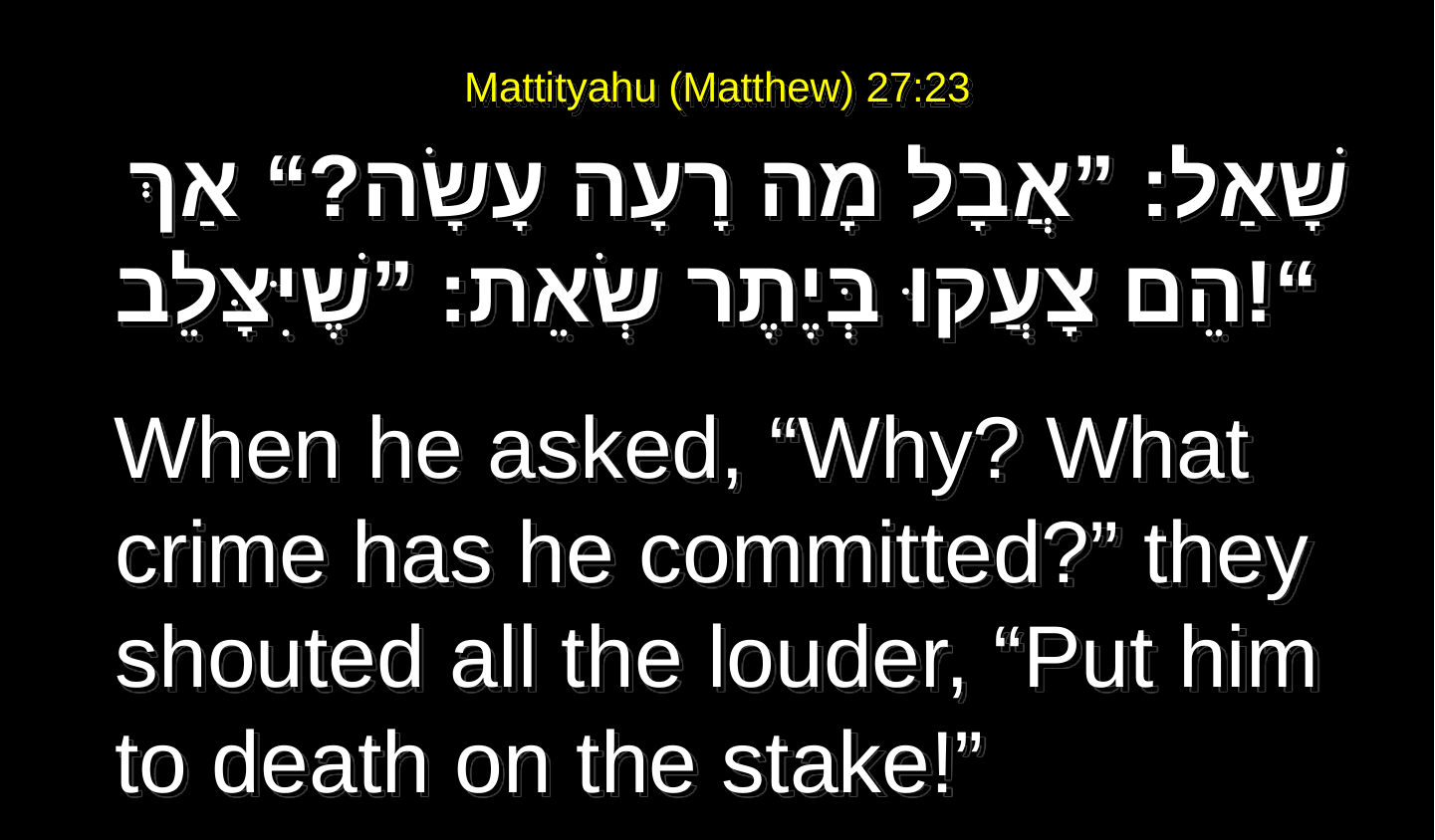

# Mattityahu (Matthew) 27:23
שָׁאַל: ”אֲבָל מָה רָעָה עָשָׂה?“ אַךְ הֵם צָעֲקוּ בְּיֶתֶר שְׂאֵת: ”שֶׁיִּצָּלֵב!“

    When he asked, “Why? What crime has he committed?” they shouted all the louder, “Put him to death on the stake!”